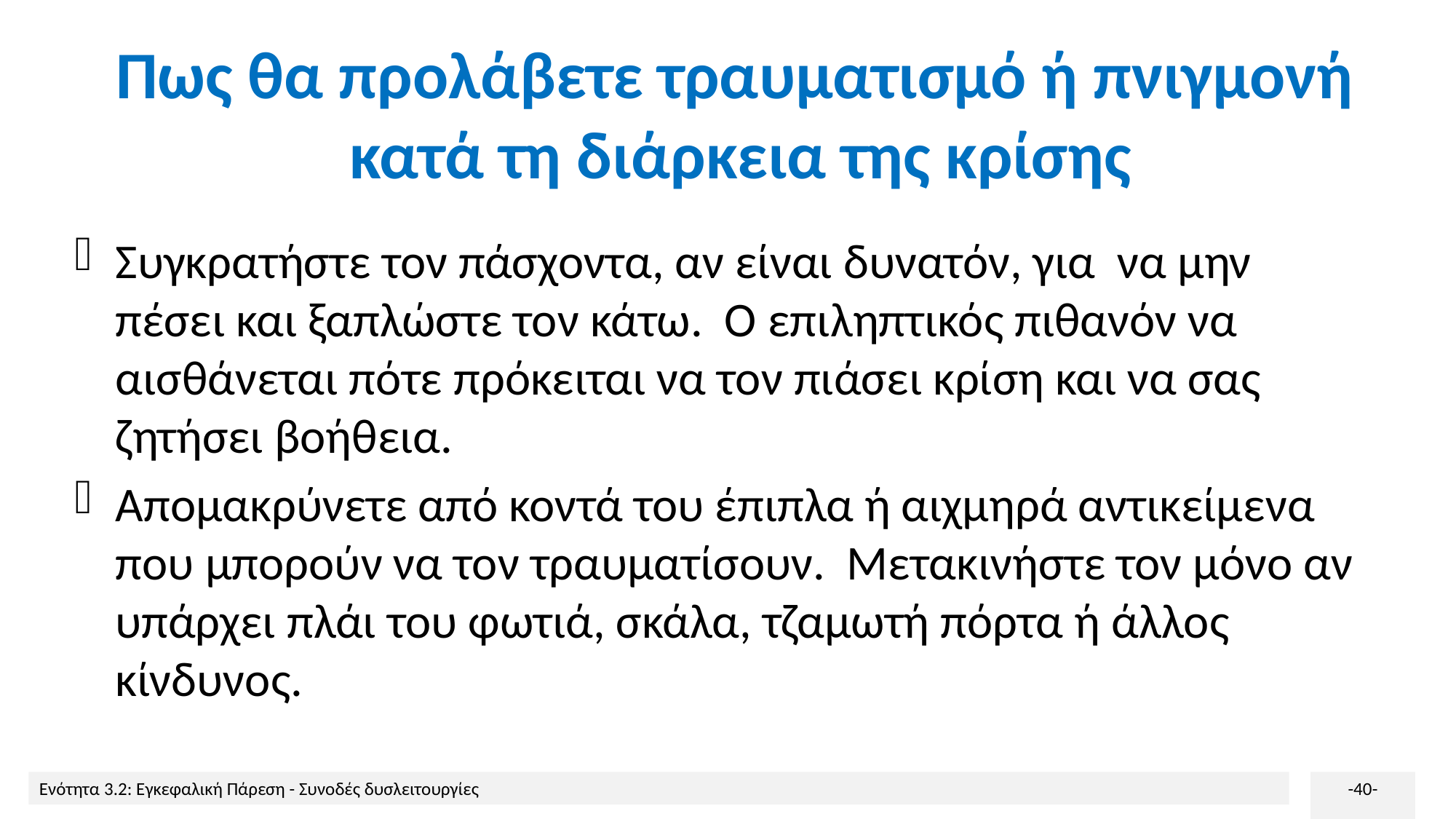

# Πως θα προλάβετε τραυματισμό ή πνιγμονή κατά τη διάρκεια της κρίσης
Συγκρατήστε τον πάσχοντα, αν είναι δυνατόν, για  να μην πέσει και ξαπλώστε τον κάτω.  Ο επιληπτικός πιθανόν να αισθάνεται πότε πρόκειται να τον πιάσει κρίση και να σας ζητήσει βοήθεια.
Απομακρύνετε από κοντά του έπιπλα ή αιχμηρά αντικείμενα που μπορούν να τον τραυματίσουν.  Μετακινήστε τον μόνο αν υπάρχει πλάι του φωτιά, σκάλα, τζαμωτή πόρτα ή άλλος κίνδυνος.